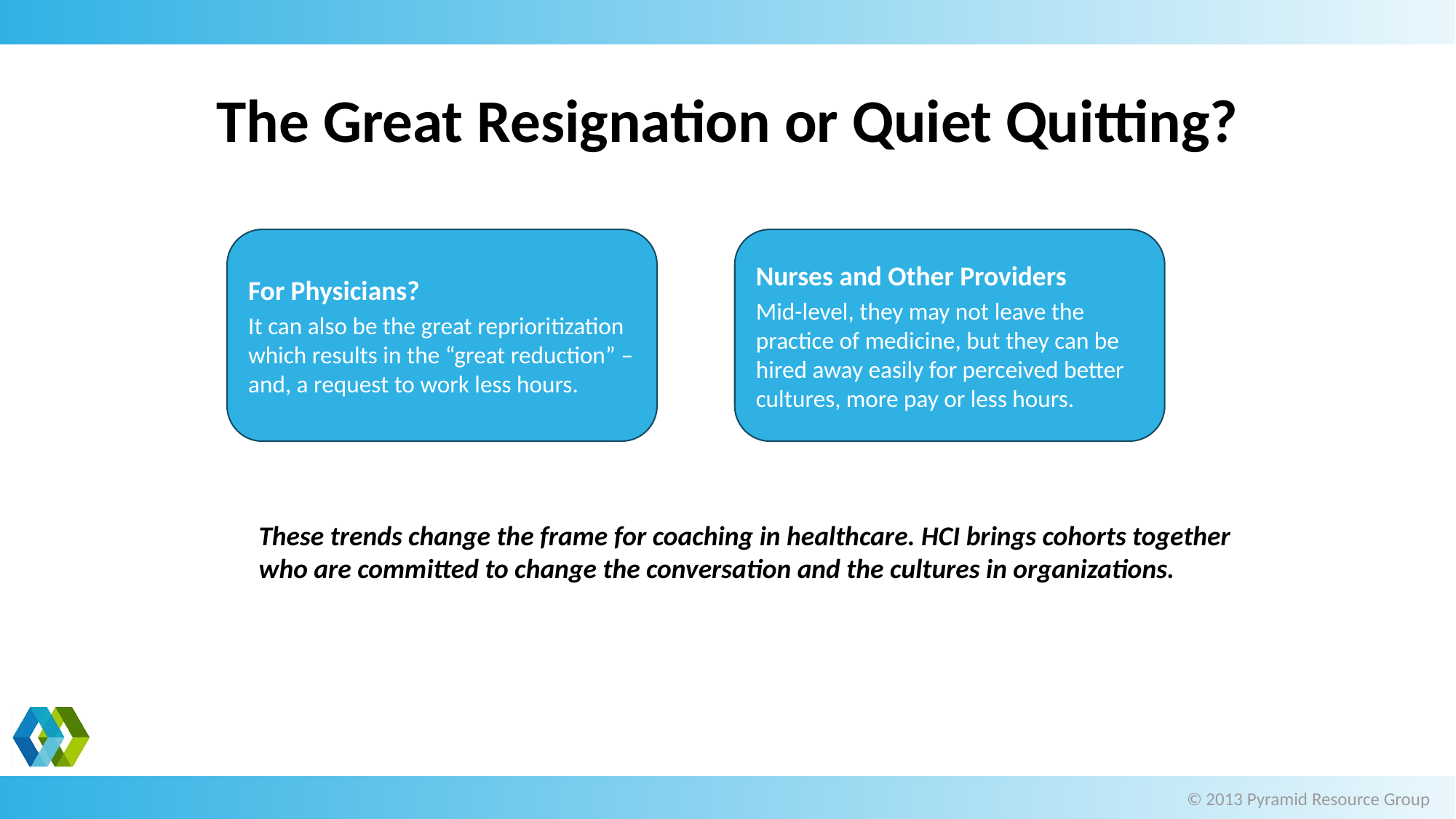

# The Great Resignation or Quiet Quitting?
For Physicians?
It can also be the great reprioritization which results in the “great reduction” – and, a request to work less hours.
Nurses and Other Providers
Mid-level, they may not leave the practice of medicine, but they can be hired away easily for perceived better cultures, more pay or less hours.
These trends change the frame for coaching in healthcare. HCI brings cohorts together who are committed to change the conversation and the cultures in organizations.
© 2013 Pyramid Resource Group